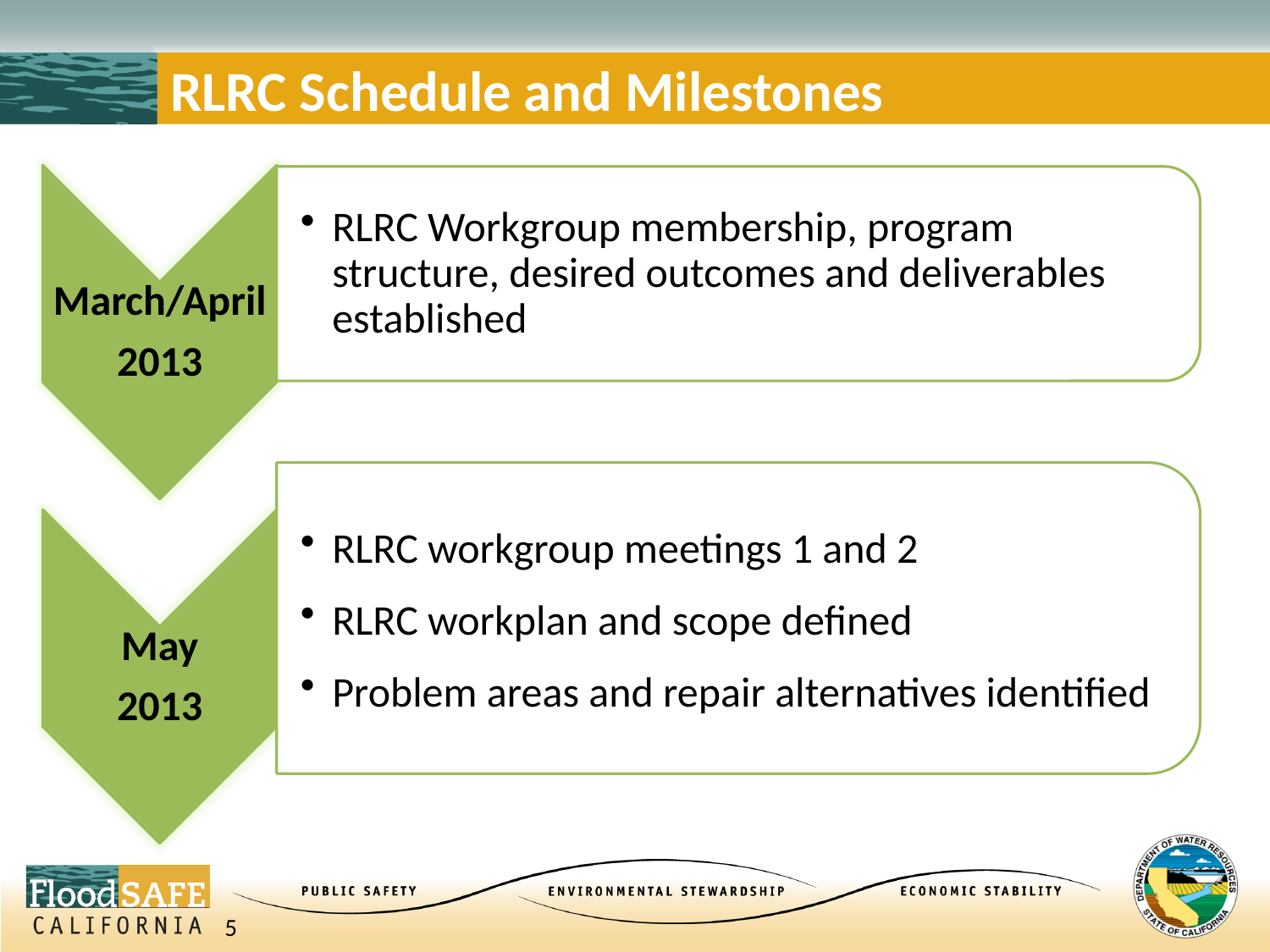

# RLRC Schedule and Milestones
March/April
2013
RLRC Workgroup membership, program structure, desired outcomes and deliverables established
May
2013
RLRC workgroup meetings 1 and 2
RLRC workplan and scope defined
Problem areas and repair alternatives identified